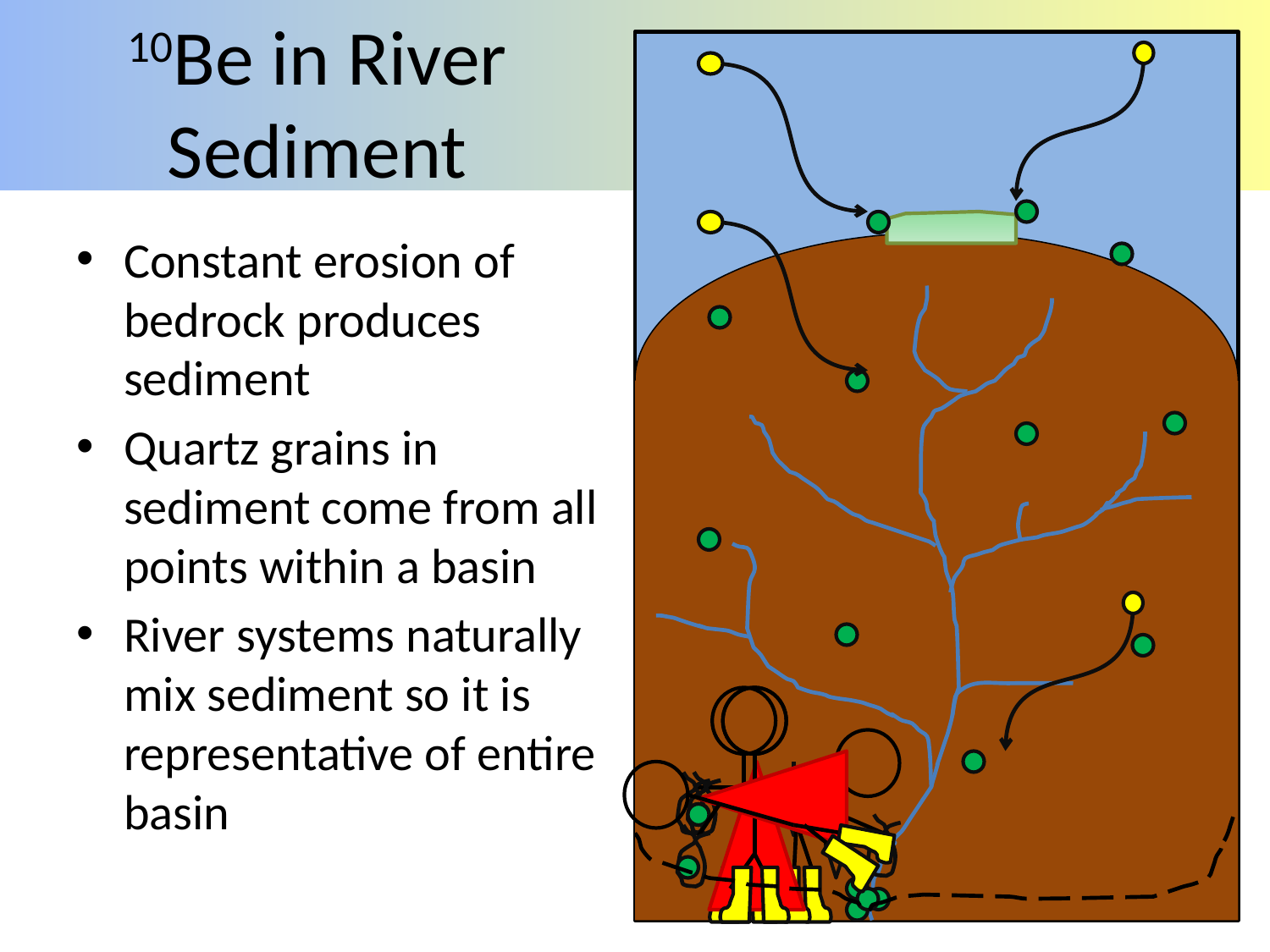

# 10Be in River Sediment

Constant erosion of bedrock produces sediment
Quartz grains in sediment come from all points within a basin
River systems naturally mix sediment so it is representative of entire basin